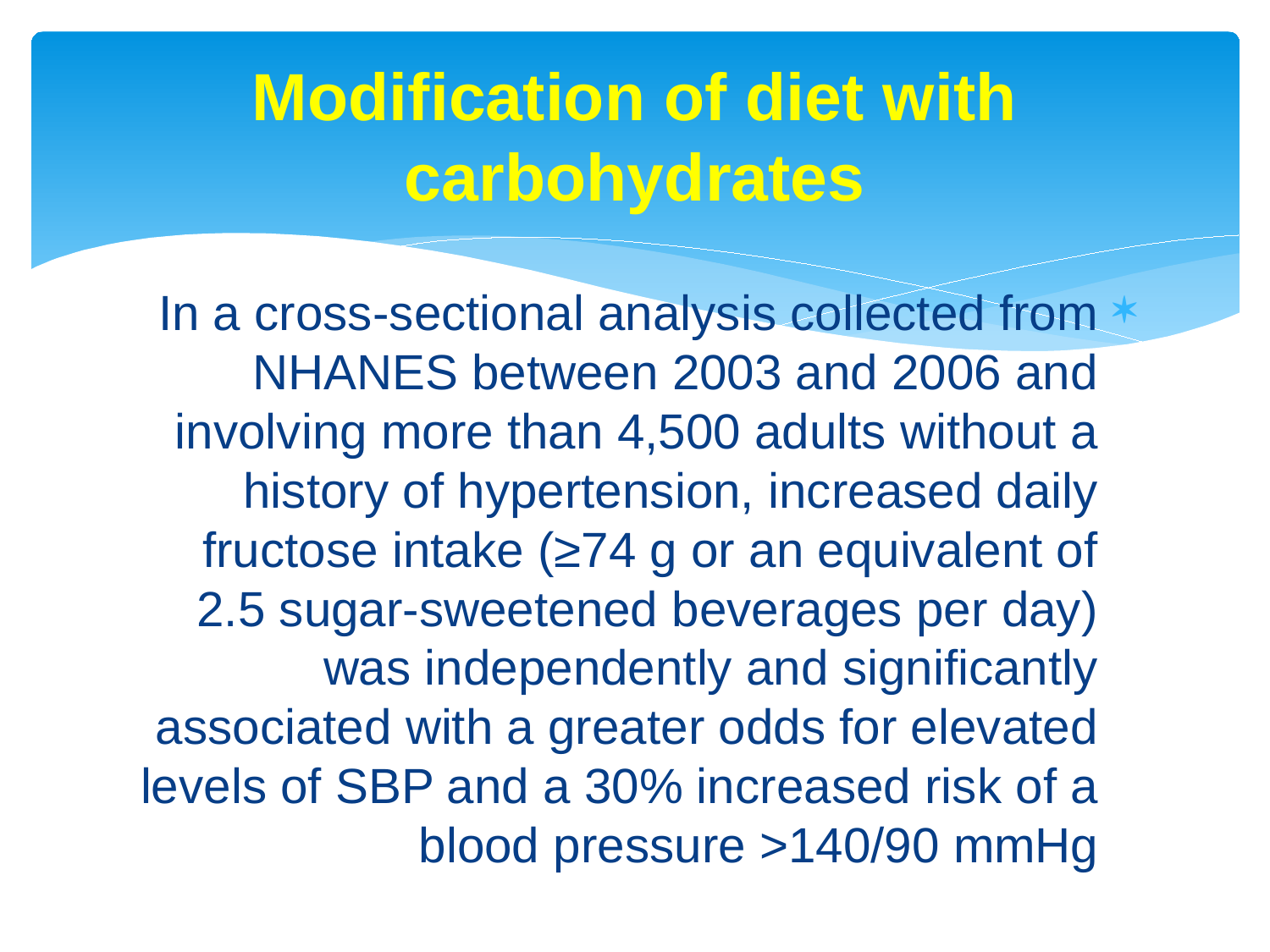

# Modification of diet with carbohydrates
In a cross-sectional analysis collected from NHANES between 2003 and 2006 and involving more than 4,500 adults without a history of hypertension, increased daily fructose intake (≥74 g or an equivalent of 2.5 sugar-sweetened beverages per day) was independently and significantly associated with a greater odds for elevated levels of SBP and a 30% increased risk of a blood pressure >140/90 mmHg